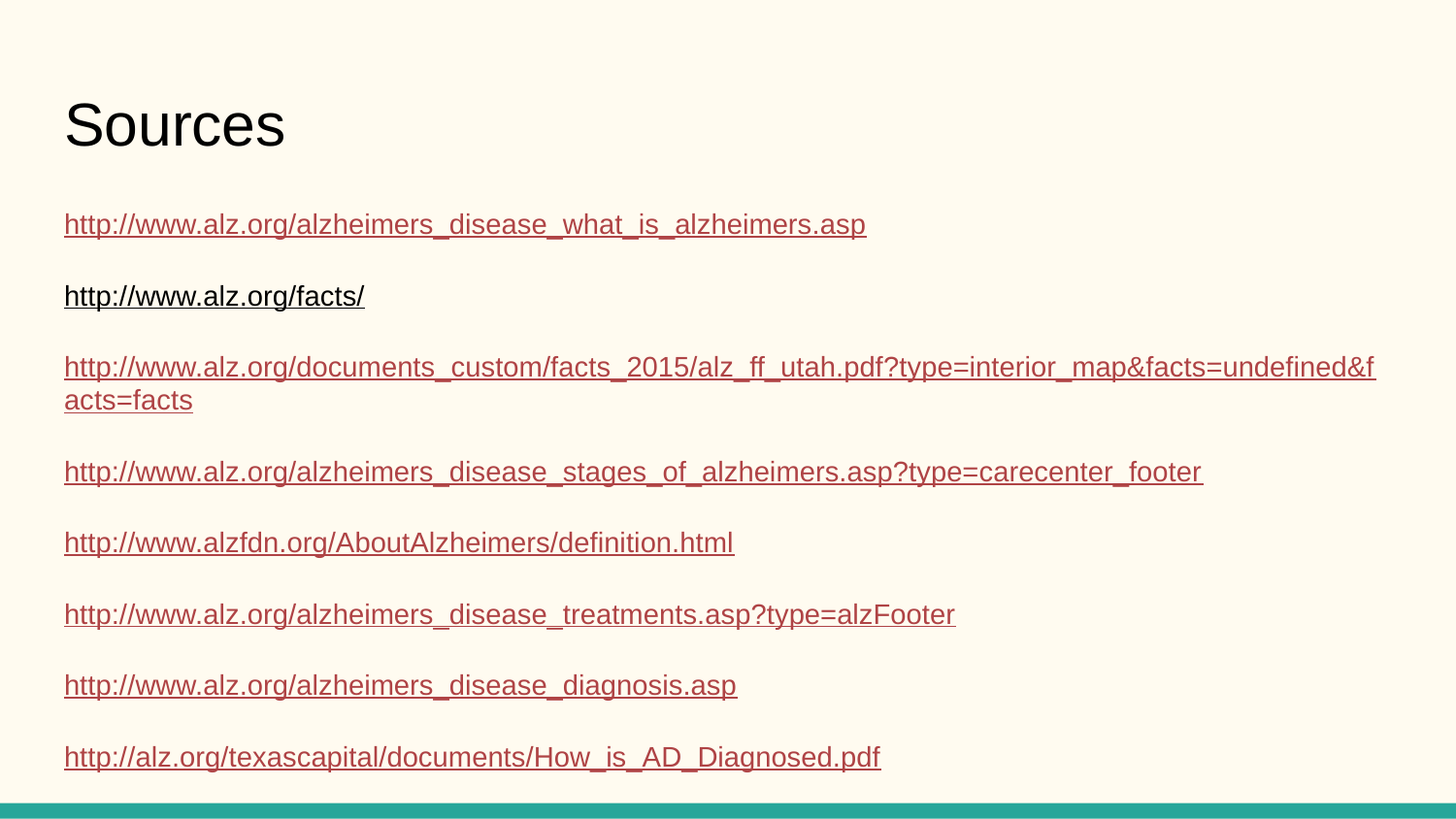

# Sources
http://www.alz.org/alzheimers_disease_what_is_alzheimers.asp
http://www.alz.org/facts/
http://www.alz.org/documents_custom/facts_2015/alz_ff_utah.pdf?type=interior_map&facts=undefined&facts=facts
http://www.alz.org/alzheimers_disease_stages_of_alzheimers.asp?type=carecenter_footer
http://www.alzfdn.org/AboutAlzheimers/definition.html
http://www.alz.org/alzheimers_disease_treatments.asp?type=alzFooter
http://www.alz.org/alzheimers_disease_diagnosis.asp
http://alz.org/texascapital/documents/How_is_AD_Diagnosed.pdf